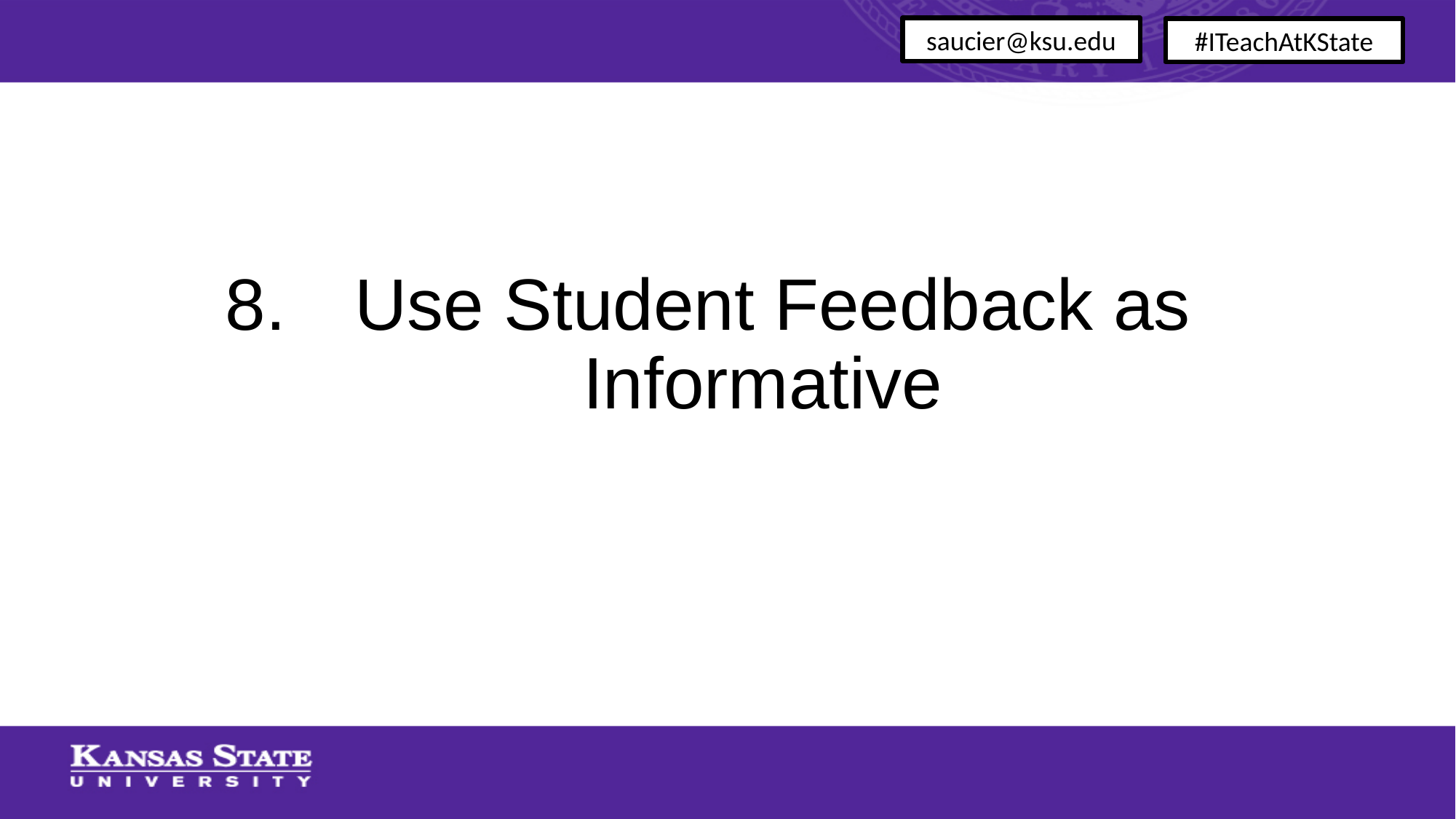

saucier@ksu.edu
#ITeachAtKState
# Use Student Feedback as Informative